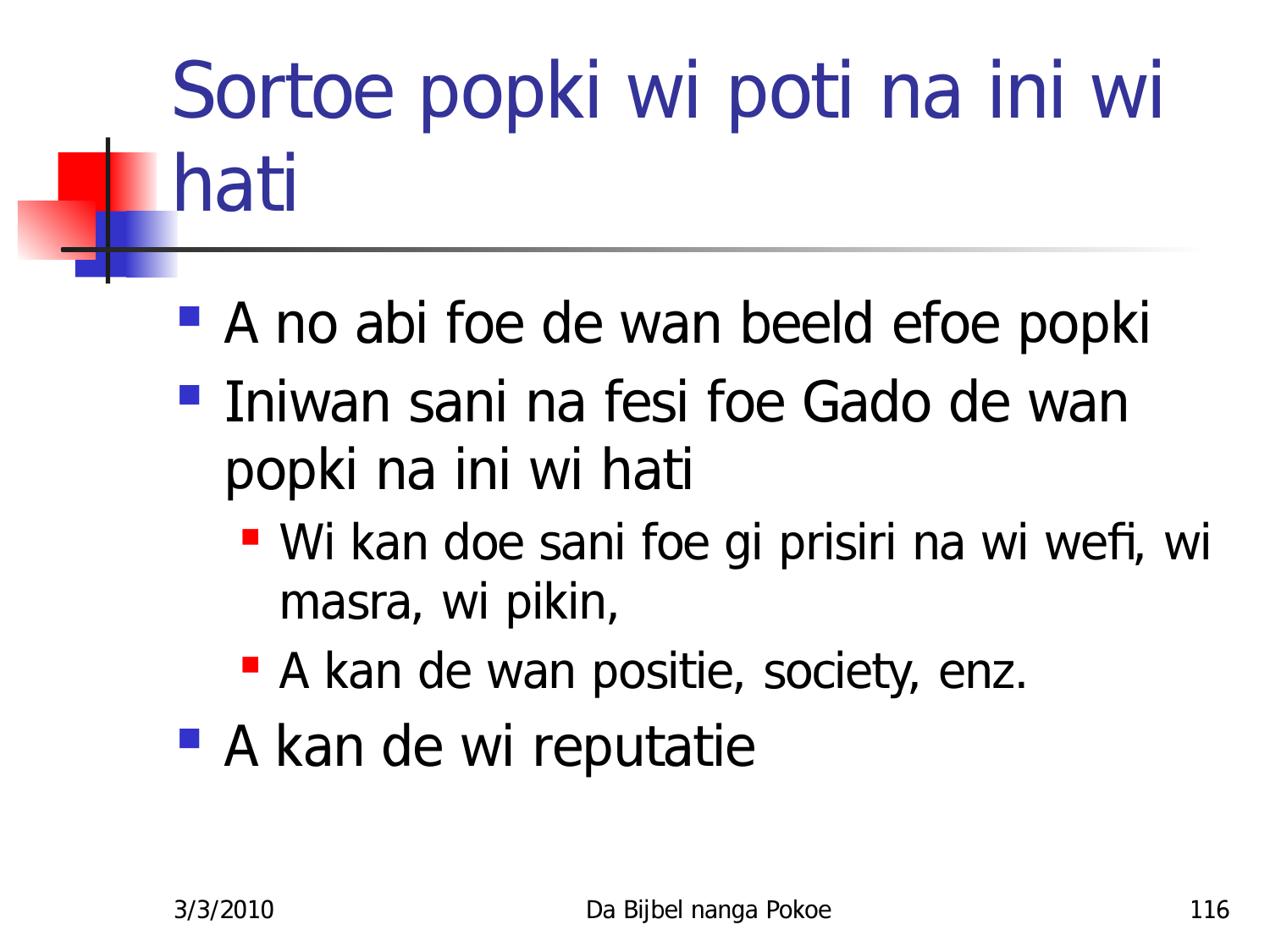

# Sortoe popki wi poti na ini wi hati
A no abi foe de wan beeld efoe popki
Iniwan sani na fesi foe Gado de wan popki na ini wi hati
Wi kan doe sani foe gi prisiri na wi wefi, wi masra, wi pikin,
A kan de wan positie, society, enz.
A kan de wi reputatie
3/3/2010
Da Bijbel nanga Pokoe
116